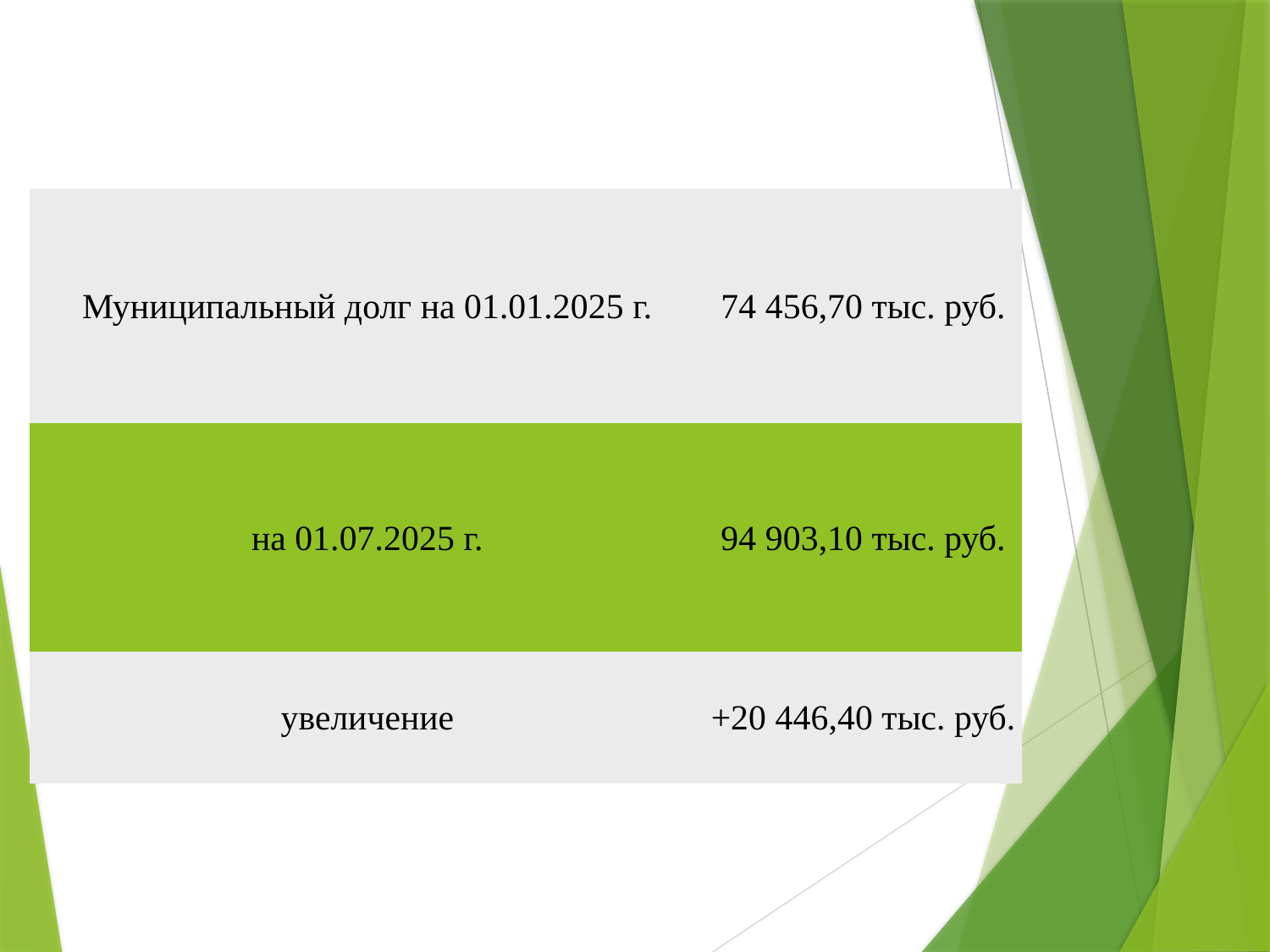

| Муниципальный долг на 01.01.2025 г. | 74 456,70 тыс. руб. |
| --- | --- |
| на 01.07.2025 г. | 94 903,10 тыс. руб. |
| увеличение | +20 446,40 тыс. руб. |